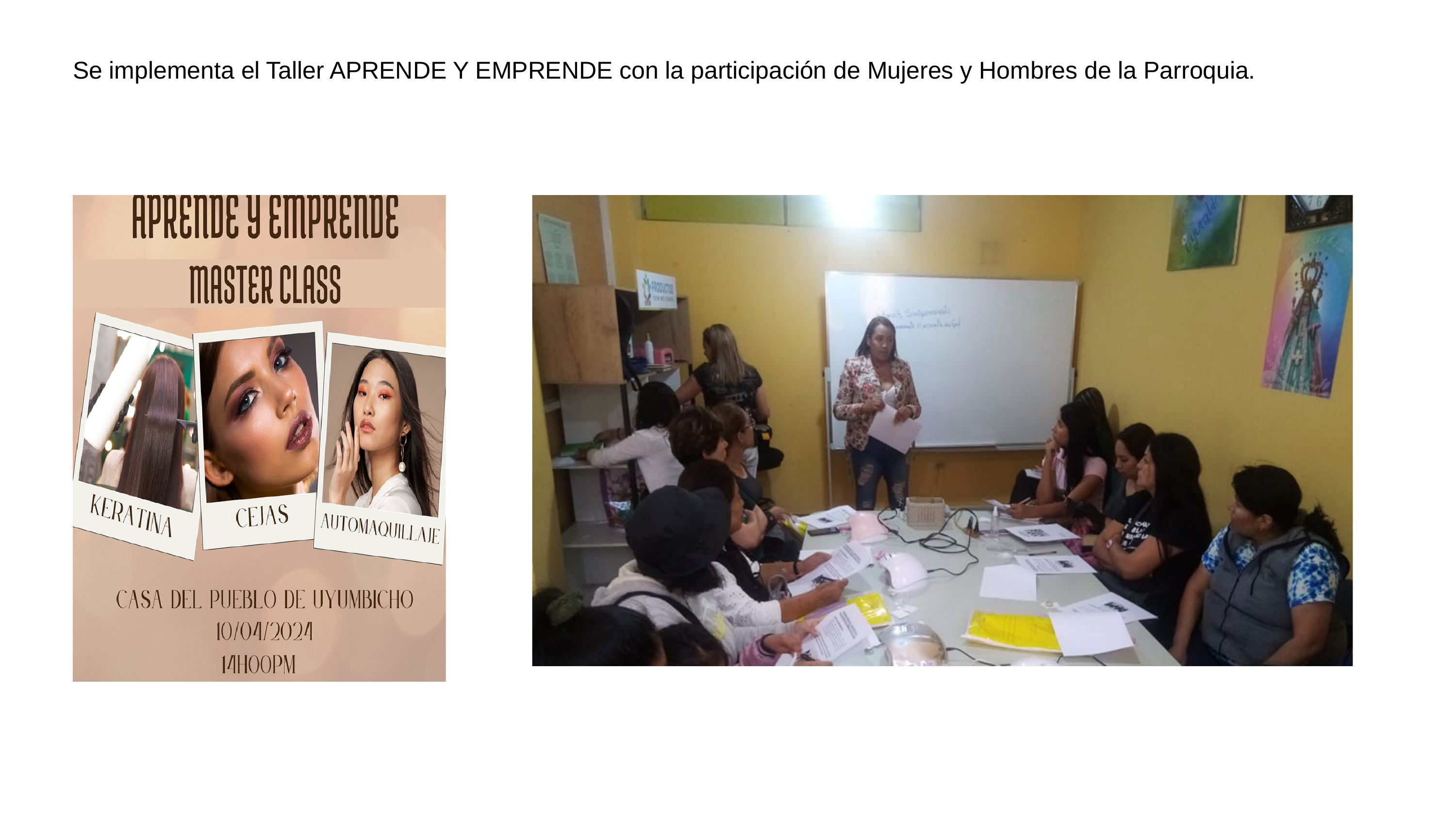

Se implementa el Taller APRENDE Y EMPRENDE con la participación de Mujeres y Hombres de la Parroquia.